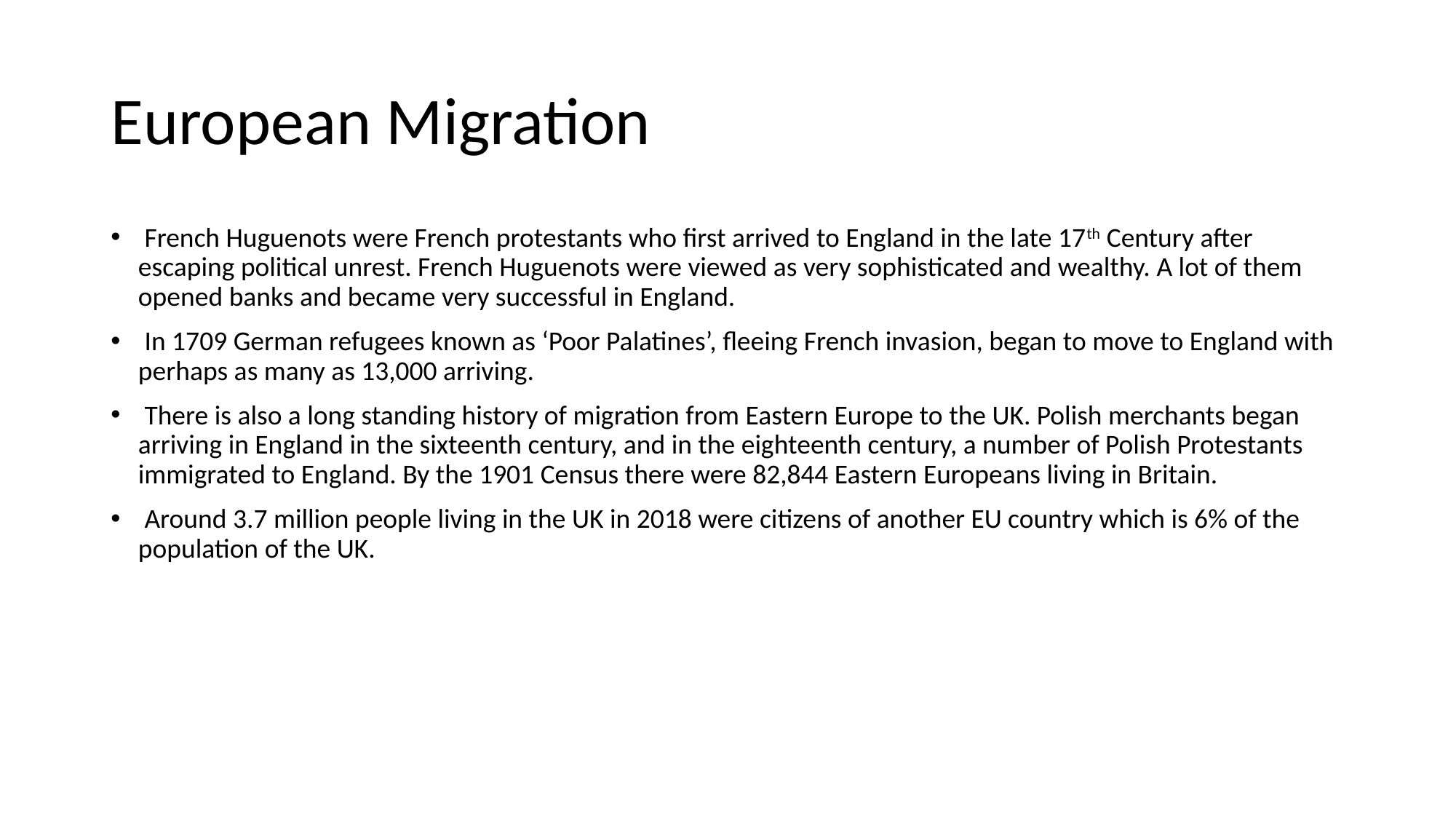

# European Migration
 French Huguenots were French protestants who first arrived to England in the late 17th Century after escaping political unrest. French Huguenots were viewed as very sophisticated and wealthy. A lot of them opened banks and became very successful in England.
 In 1709 German refugees known as ‘Poor Palatines’, fleeing French invasion, began to move to England with perhaps as many as 13,000 arriving.
 There is also a long standing history of migration from Eastern Europe to the UK. Polish merchants began arriving in England in the sixteenth century, and in the eighteenth century, a number of Polish Protestants immigrated to England. By the 1901 Census there were 82,844 Eastern Europeans living in Britain.
 Around 3.7 million people living in the UK in 2018 were citizens of another EU country which is 6% of the population of the UK.